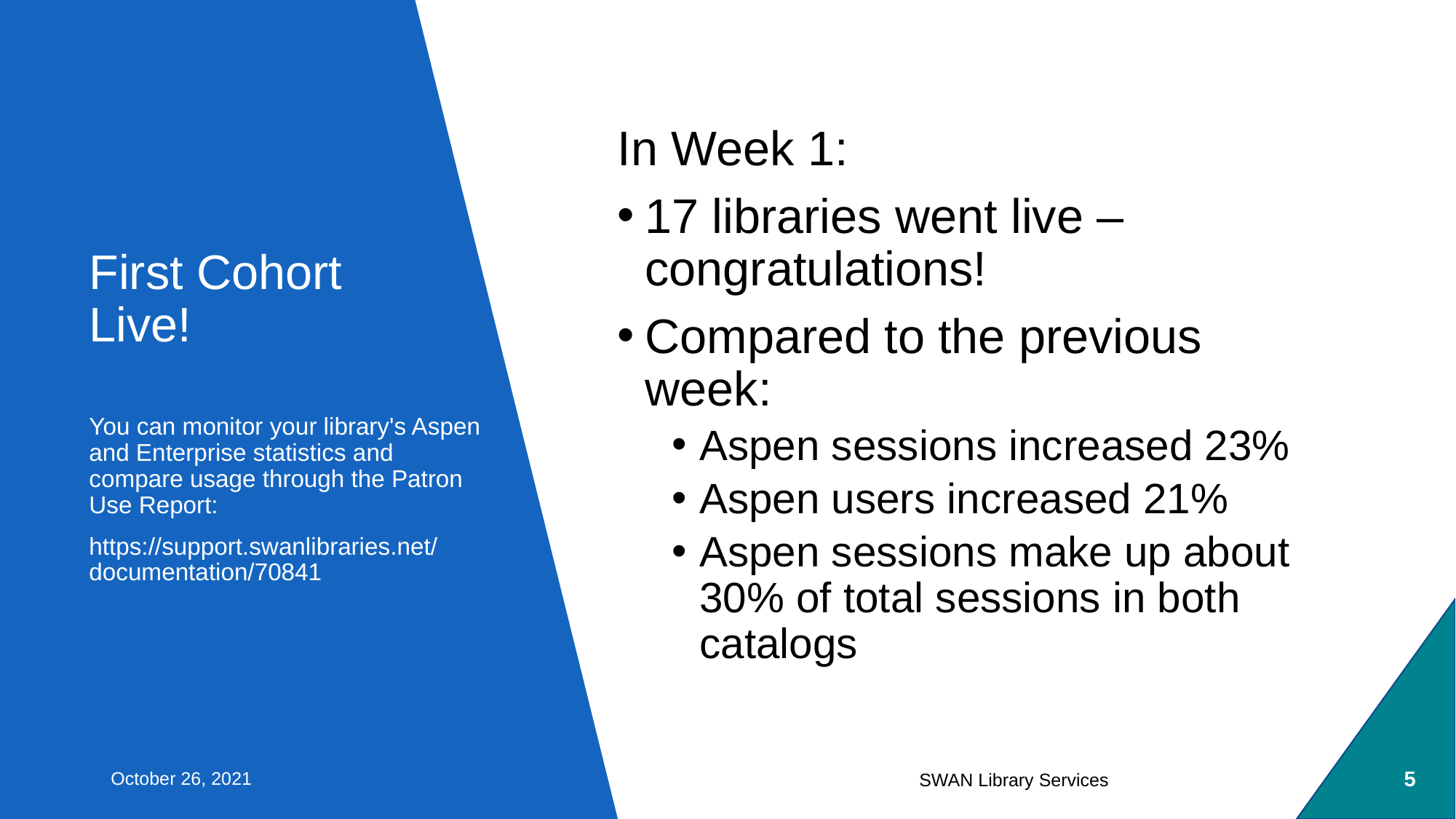

In Week 1:
17 libraries went live – congratulations!
Compared to the previous week:
Aspen sessions increased 23%
Aspen users increased 21%
Aspen sessions make up about 30% of total sessions in both catalogs

# First Cohort Live!
You can monitor your library's Aspen and Enterprise statistics and compare usage through the Patron Use Report:
https://support.swanlibraries.net/documentation/70841
October 26, 2021
5
SWAN Library Services